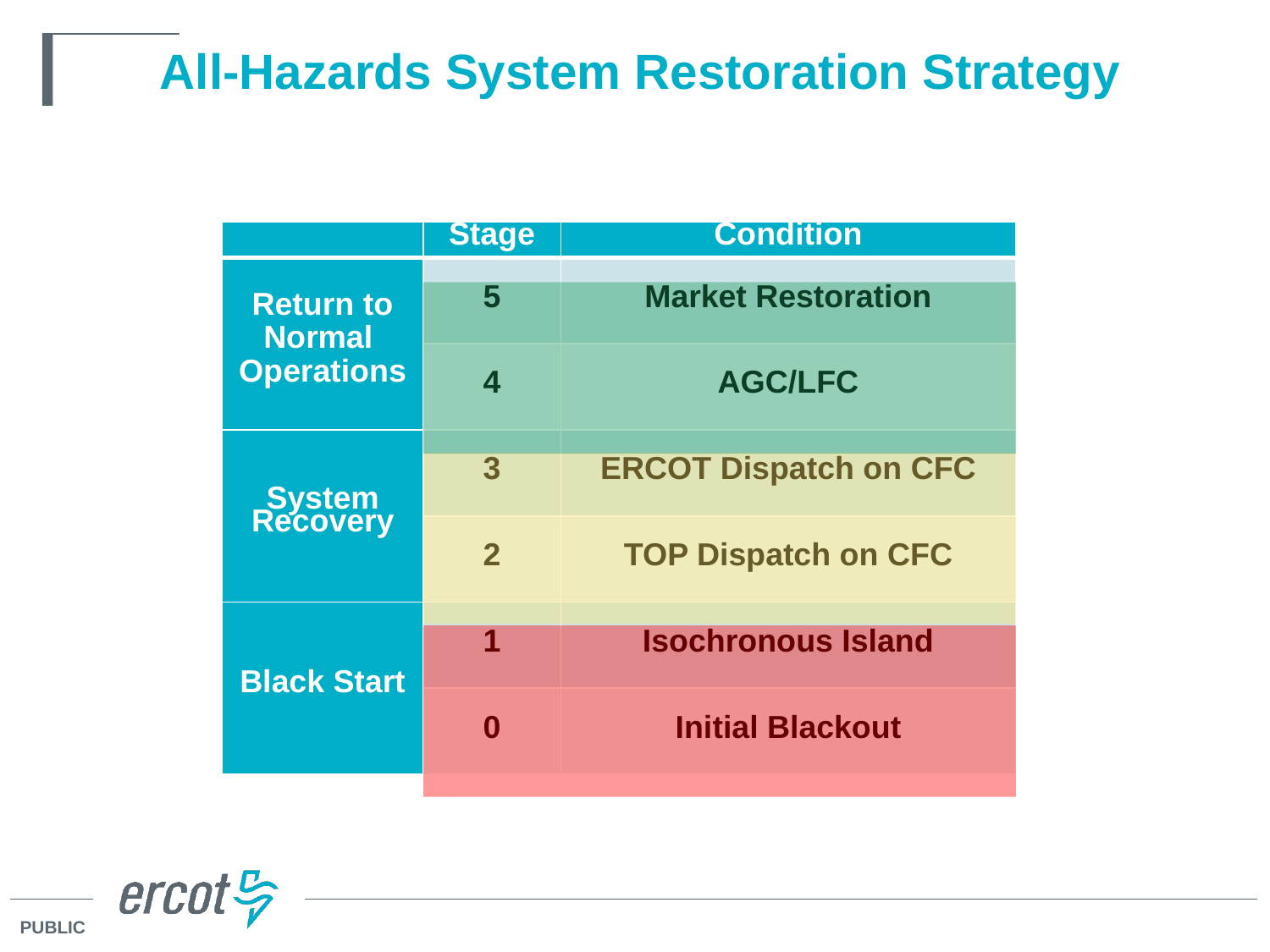

# All-Hazards System Restoration Strategy
|  | Stage | Condition |
| --- | --- | --- |
| Return to Normal Operations | 5 | Market Restoration |
|  | 4 | AGC/LFC |
| System Recovery | 3 | ERCOT Dispatch on CFC |
|  | 2 | TOP Dispatch on CFC |
| Black Start | 1 | Isochronous Island |
|  | 0 | Initial Blackout |